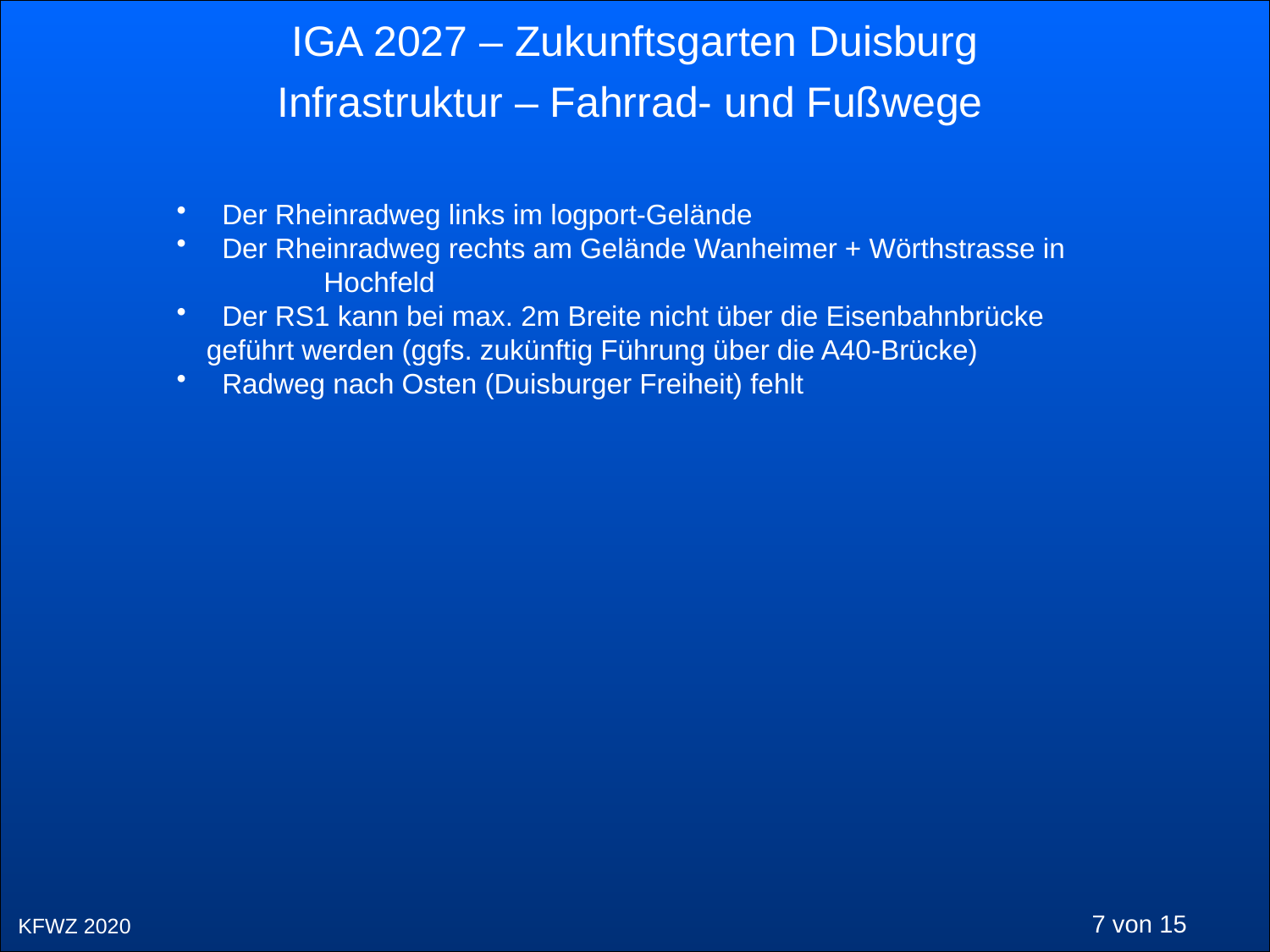

Infrastruktur – Fahrrad- und Fußwege
  Der Rheinradweg links im logport-Gelände
  Der Rheinradweg rechts am Gelände Wanheimer + Wörthstrasse in                   Hochfeld
  Der RS1 kann bei max. 2m Breite nicht über die Eisenbahnbrücke geführt werden (ggfs. zukünftig Führung über die A40-Brücke)
  Radweg nach Osten (Duisburger Freiheit) fehlt